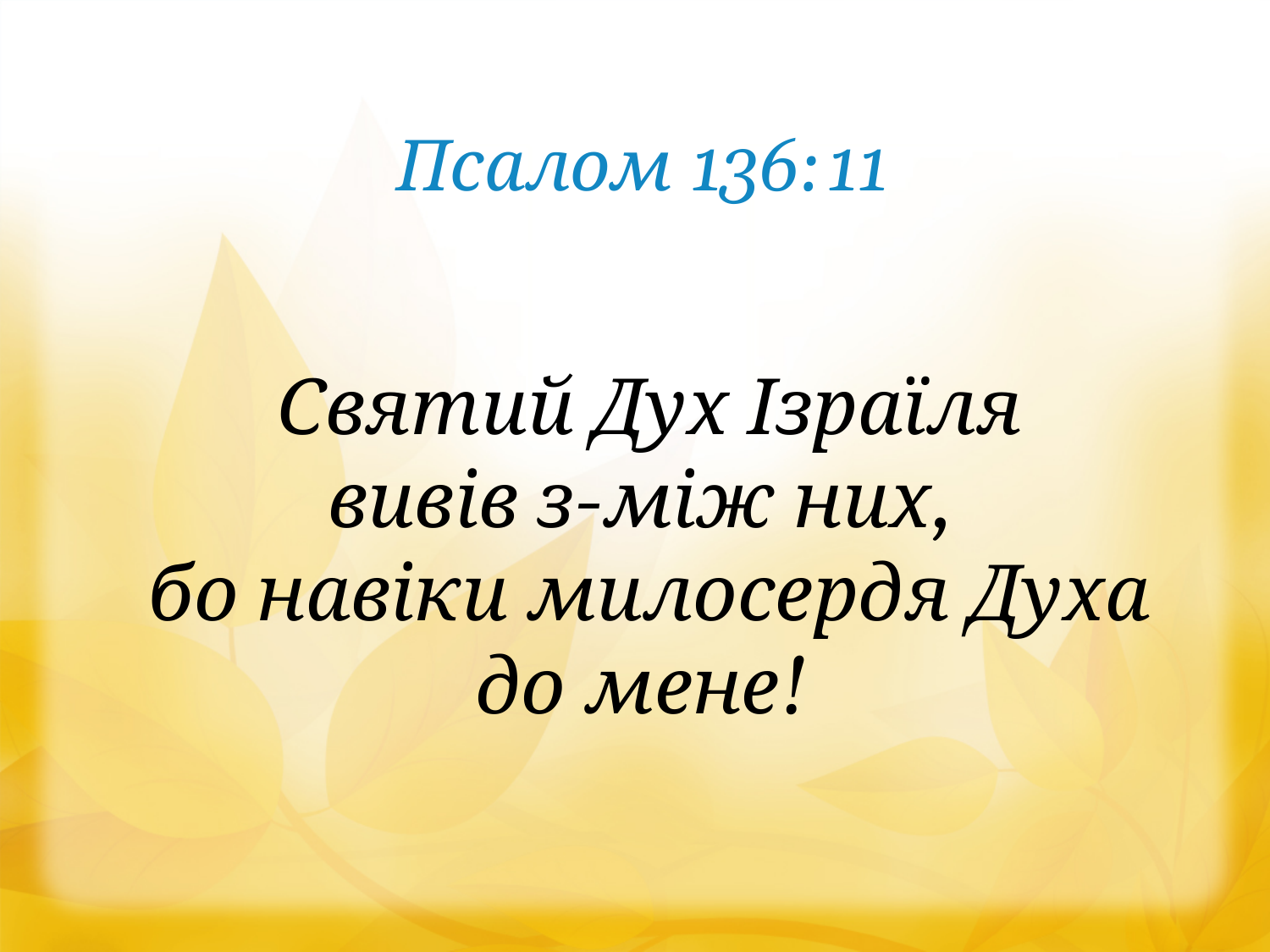

Псалом 136:11

Святий Дух Ізраїля
вивів з-між них,
бо навіки милосердя Духа
до мене!